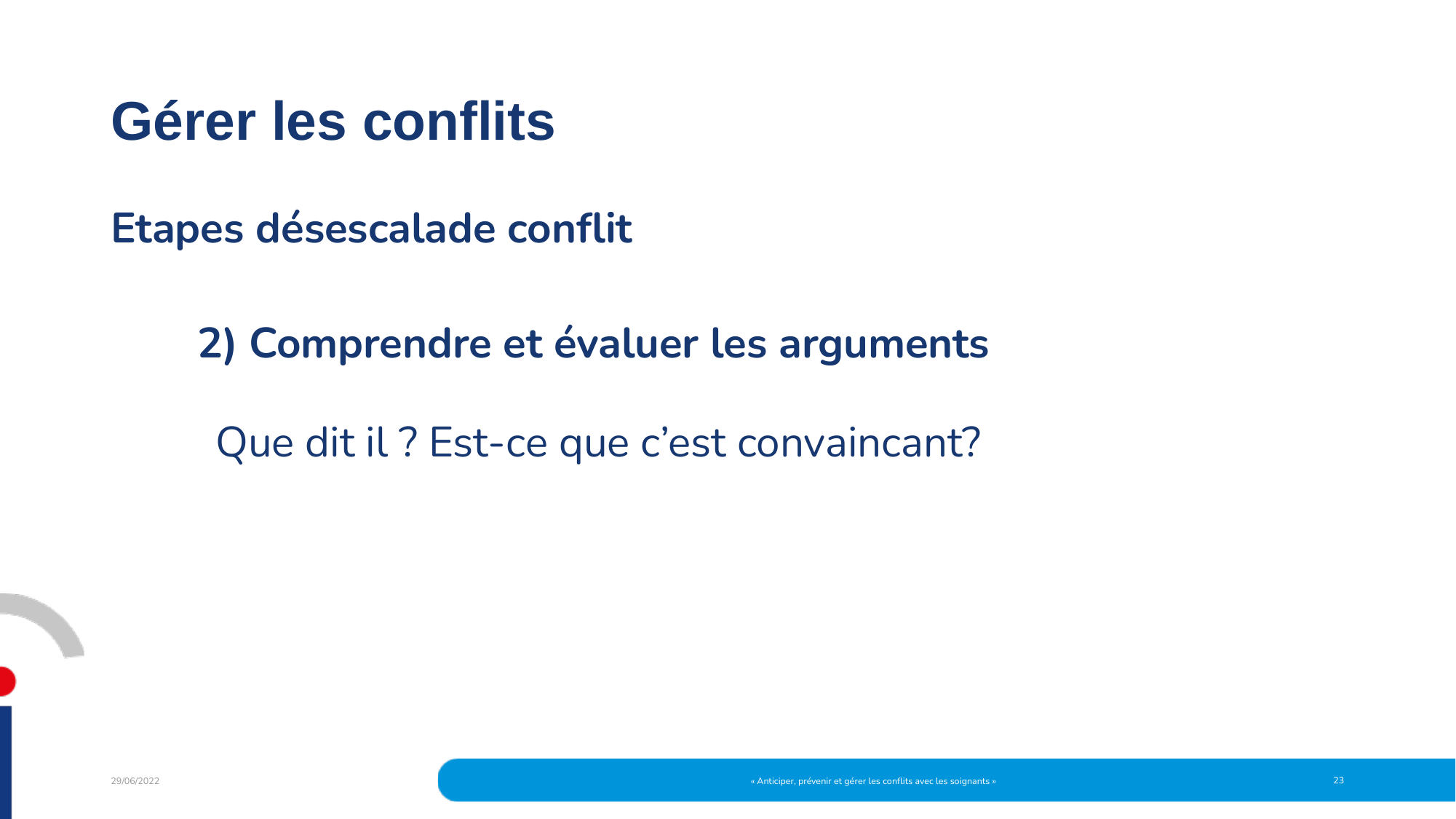

# Gérer les conflits
Etapes désescalade conflit
2) Comprendre et évaluer les arguments

Que dit il ? Est-ce que c’est convaincant?
29/06/2022
« Anticiper, prévenir et gérer les conflits avec les soignants »
23